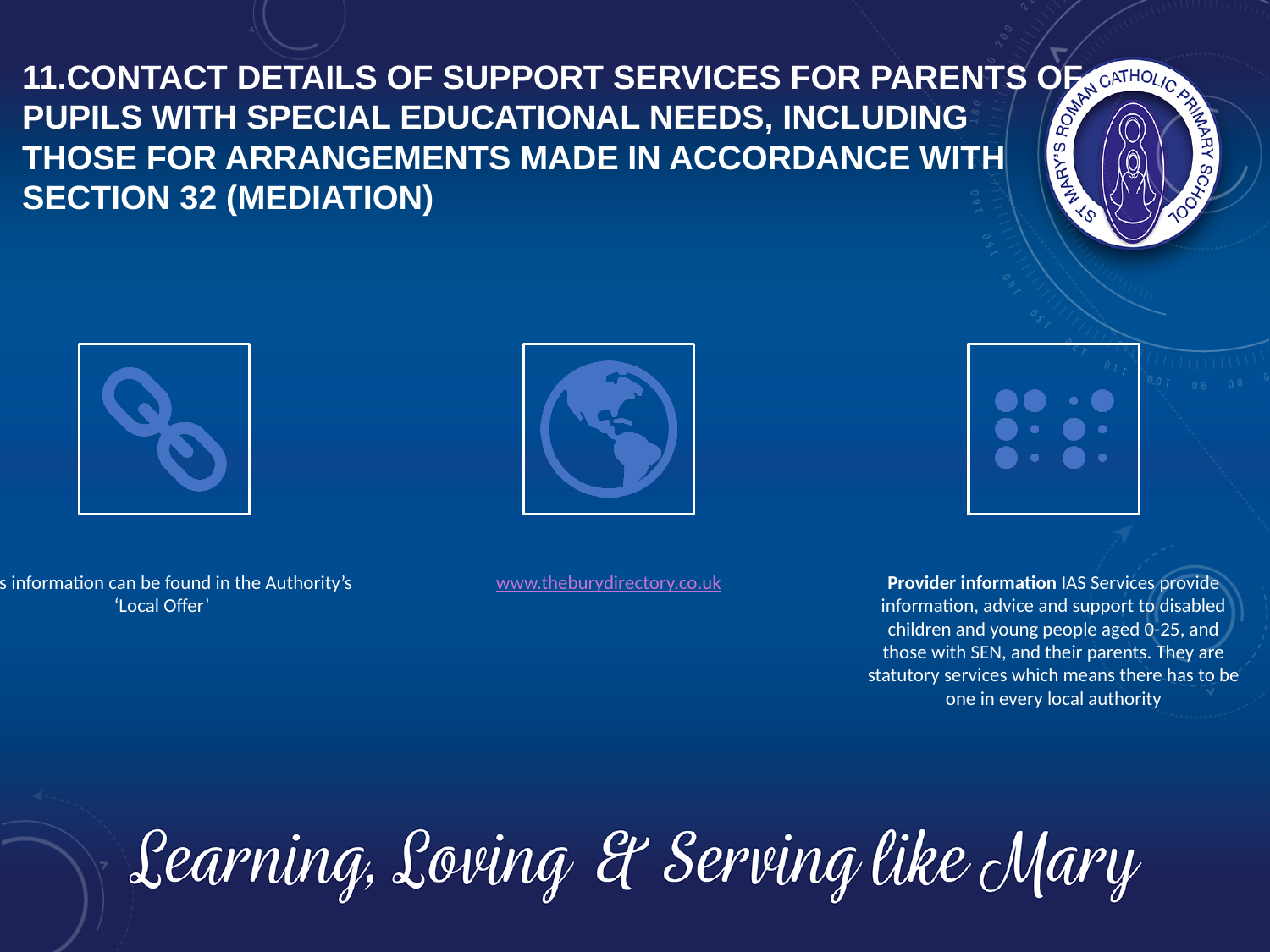

# 11.Contact details of support services for parents of pupils with special educational needs, including those for arrangements made in accordance with section 32 (mediation)
This information can be found in the Authority’s ‘Local Offer’
www.theburydirectory.co.uk
Provider information IAS Services provide information, advice and support to disabled children and young people aged 0-25, and those with SEN, and their parents. They are statutory services which means there has to be one in every local authority